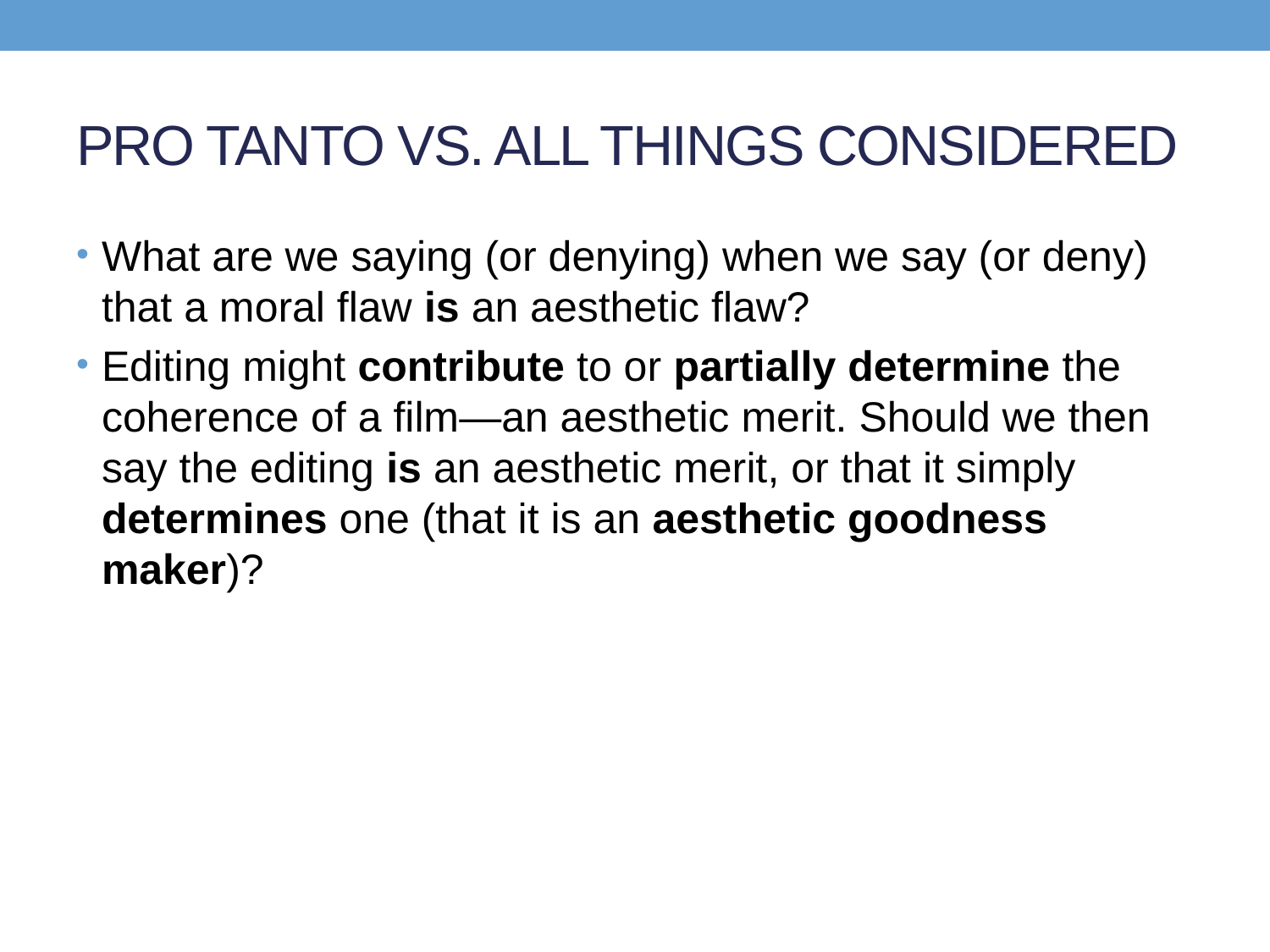

# PRO TANTO VS. ALL THINGS CONSIDERED
What are we saying (or denying) when we say (or deny) that a moral flaw is an aesthetic flaw?
Editing might contribute to or partially determine the coherence of a film—an aesthetic merit. Should we then say the editing is an aesthetic merit, or that it simply determines one (that it is an aesthetic goodness maker)?